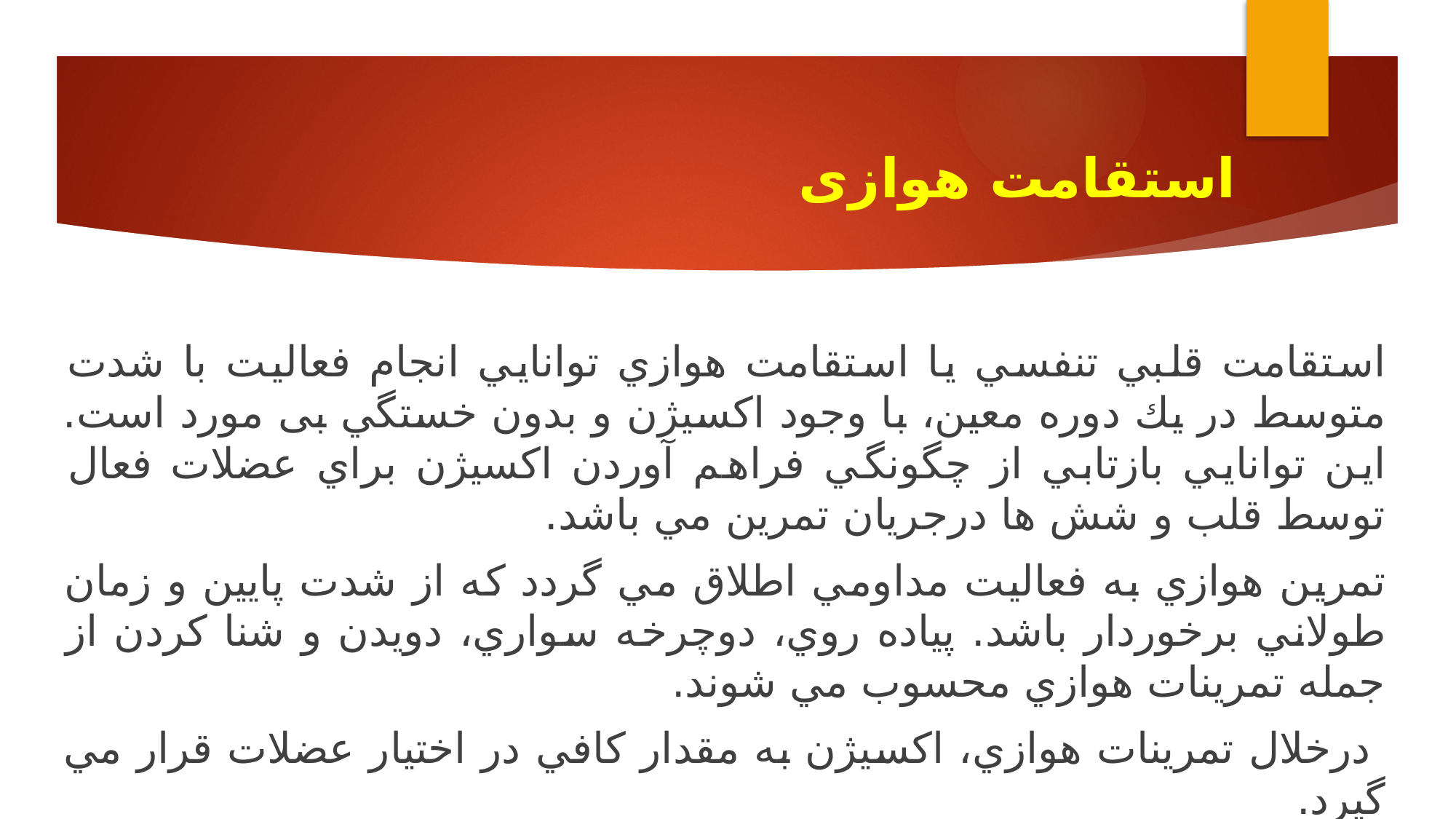

# استقامت هوازی
استقامت قلبي تنفسي يا استقامت هوازي توانايي انجام فعاليت با شدت متوسط در يك دوره معين، با وجود اكسيژن و بدون خستگي بی مورد است. اين توانايي بازتابي از چگونگي فراهم آوردن اكسيژن براي عضلات فعال توسط قلب و شش ها درجريان تمرين مي باشد.
تمرين هوازي به فعاليت مداومي اطلاق مي گردد كه از شدت پايين و زمان طولاني برخوردار باشد. پياده روي، دوچرخه سواري، دويدن و شنا كردن از جمله تمرينات هوازي محسوب مي شوند.
 درخلال تمرينات هوازي، اكسيژن به مقدار كافي در اختيار عضلات قرار مي گيرد.